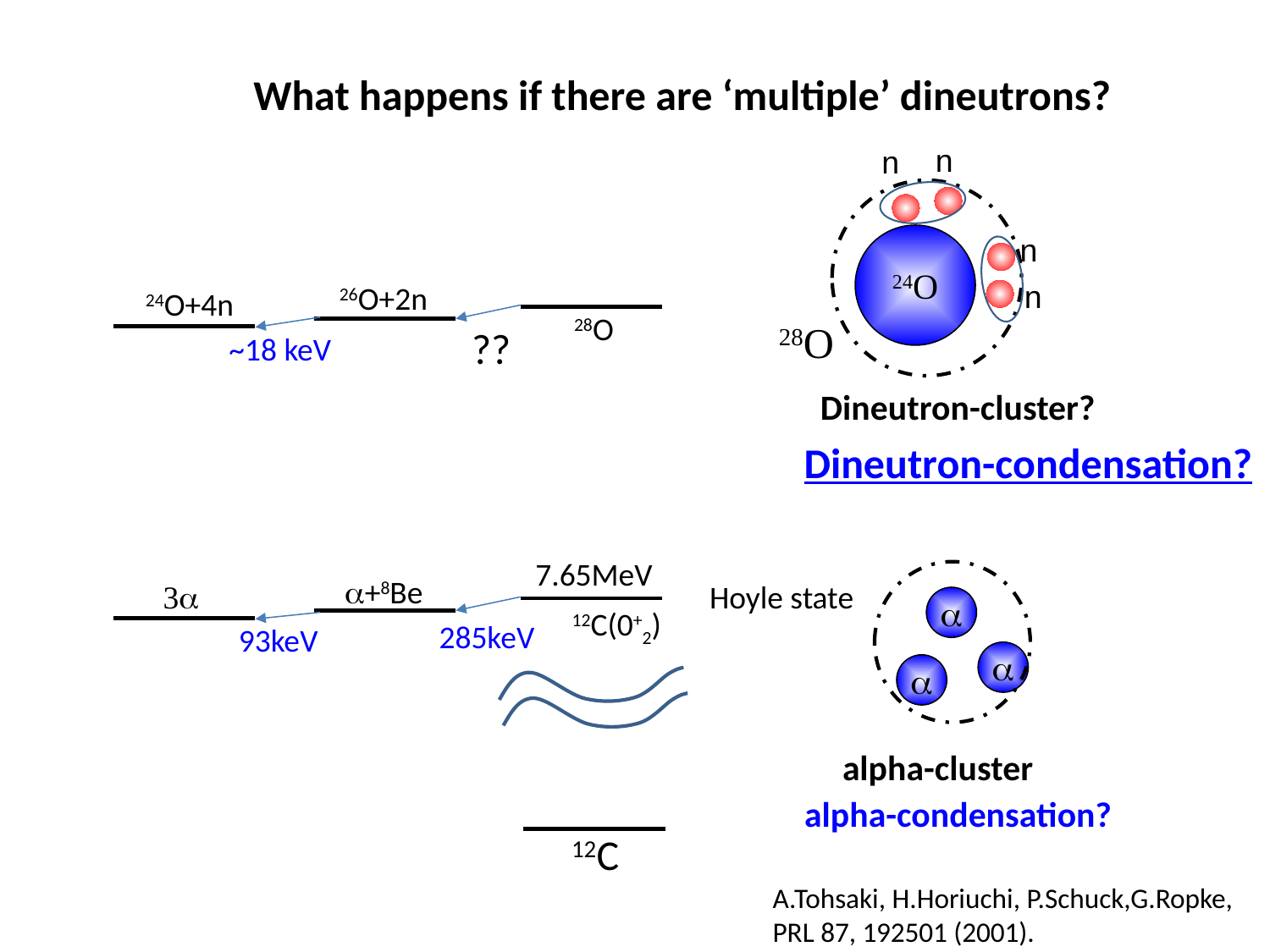

What happens if there are ‘multiple’ dineutrons?
n
n

n
24O

n

28O
Dineutron-cluster?
26O+2n
24O+4n
28O
??
~18 keV
Dineutron-condensation?
7.65MeV
α+8Be
3α
285keV
93keV

12C

α
α
α
Hoyle state
12C(0+2)
alpha-cluster
alpha-condensation?
A.Tohsaki, H.Horiuchi, P.Schuck,G.Ropke,
PRL 87, 192501 (2001).